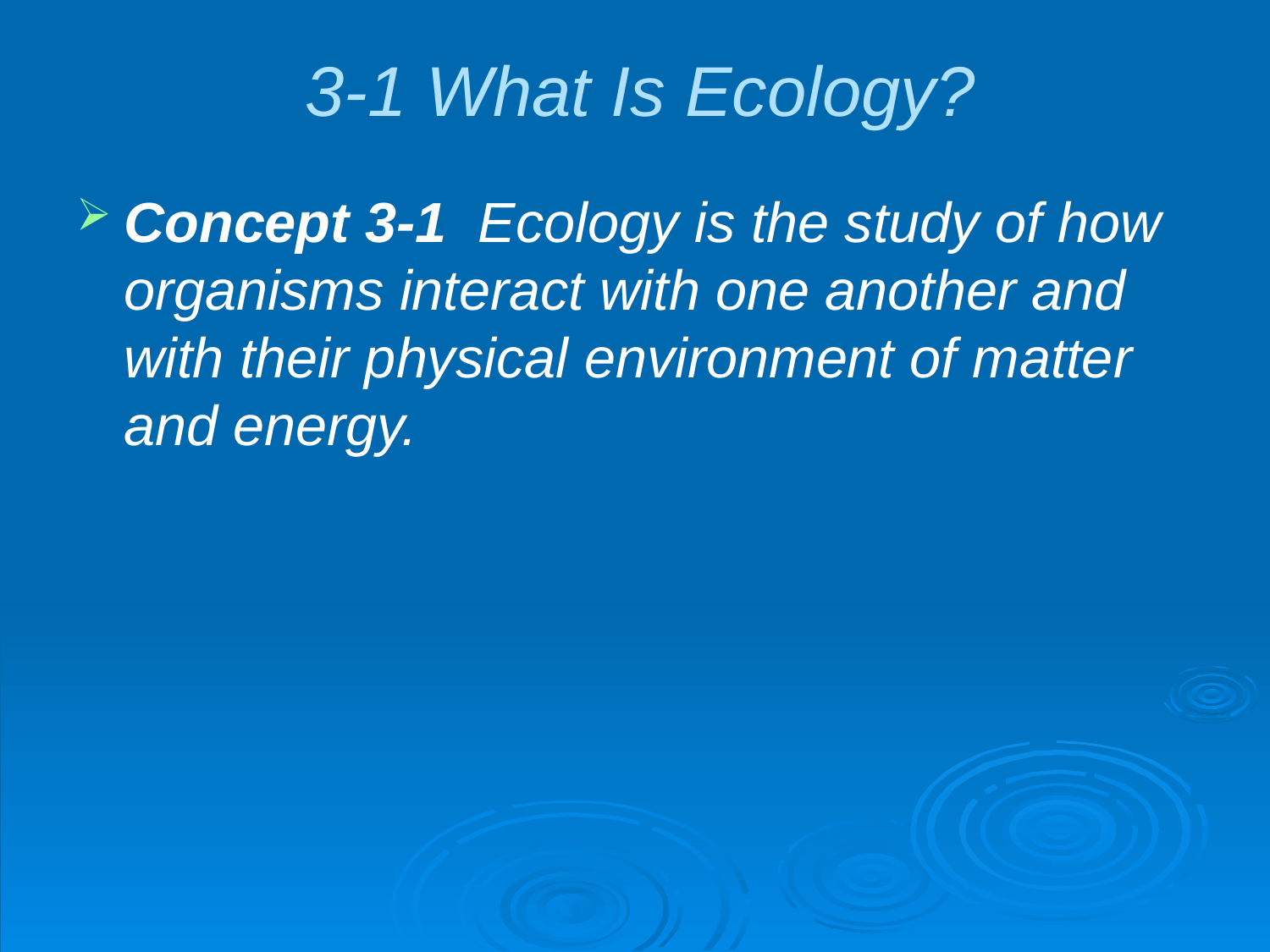

# 3-1 What Is Ecology?
Concept 3-1  Ecology is the study of how organisms interact with one another and with their physical environment of matter and energy.